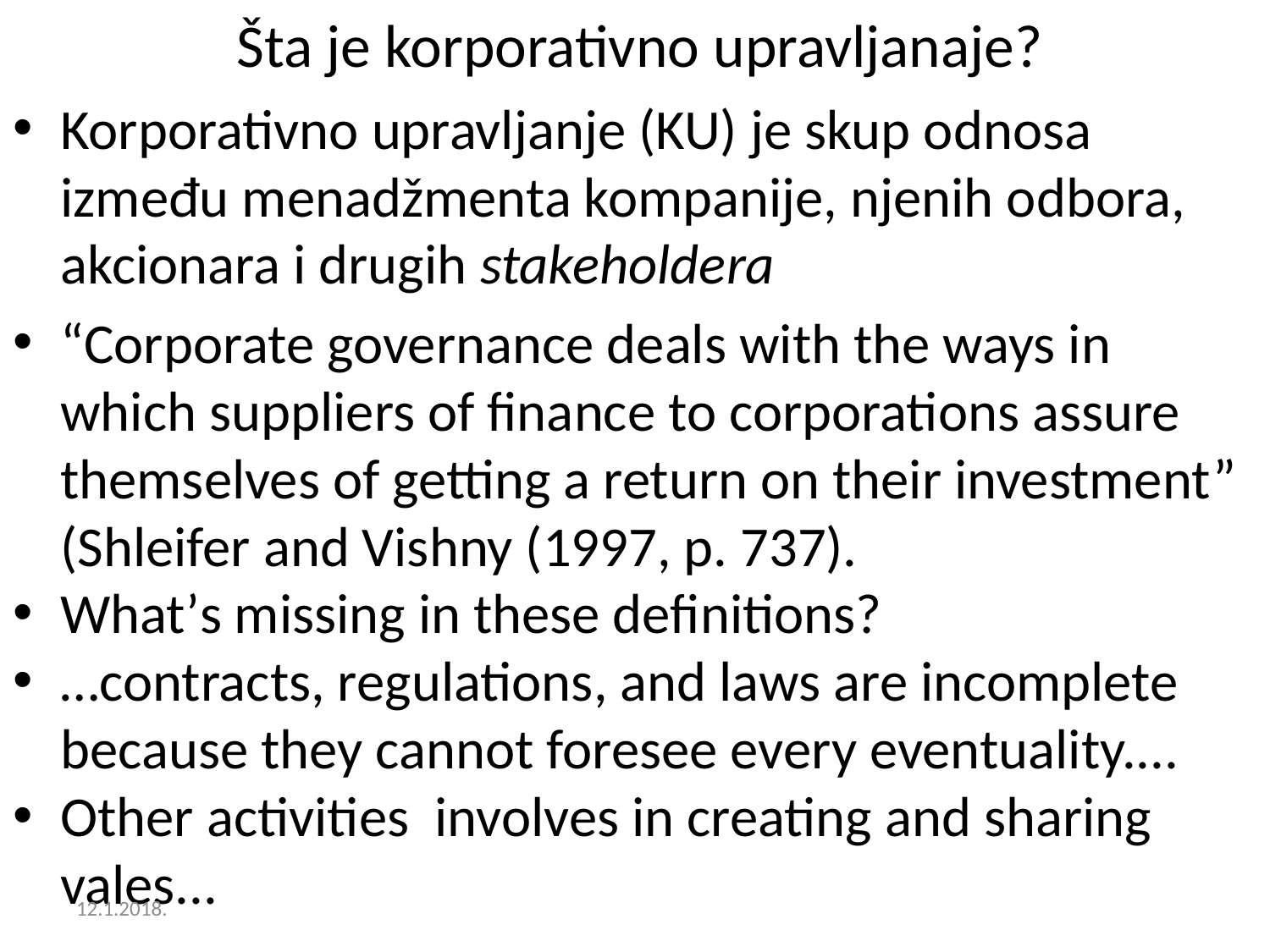

# Šta je korporativno upravljanaje?
Korporativno upravljanje (KU) je skup odnosa između menadžmenta kompanije, njenih odbora, akcionara i drugih stakeholdera
“Corporate governance deals with the ways in which suppliers of finance to corporations assure themselves of getting a return on their investment” (Shleifer and Vishny (1997, p. 737).
What’s missing in these definitions?
…contracts, regulations, and laws are incomplete because they cannot foresee every eventuality....
Other activities  involves in creating and sharing vales...

12.1.2018.